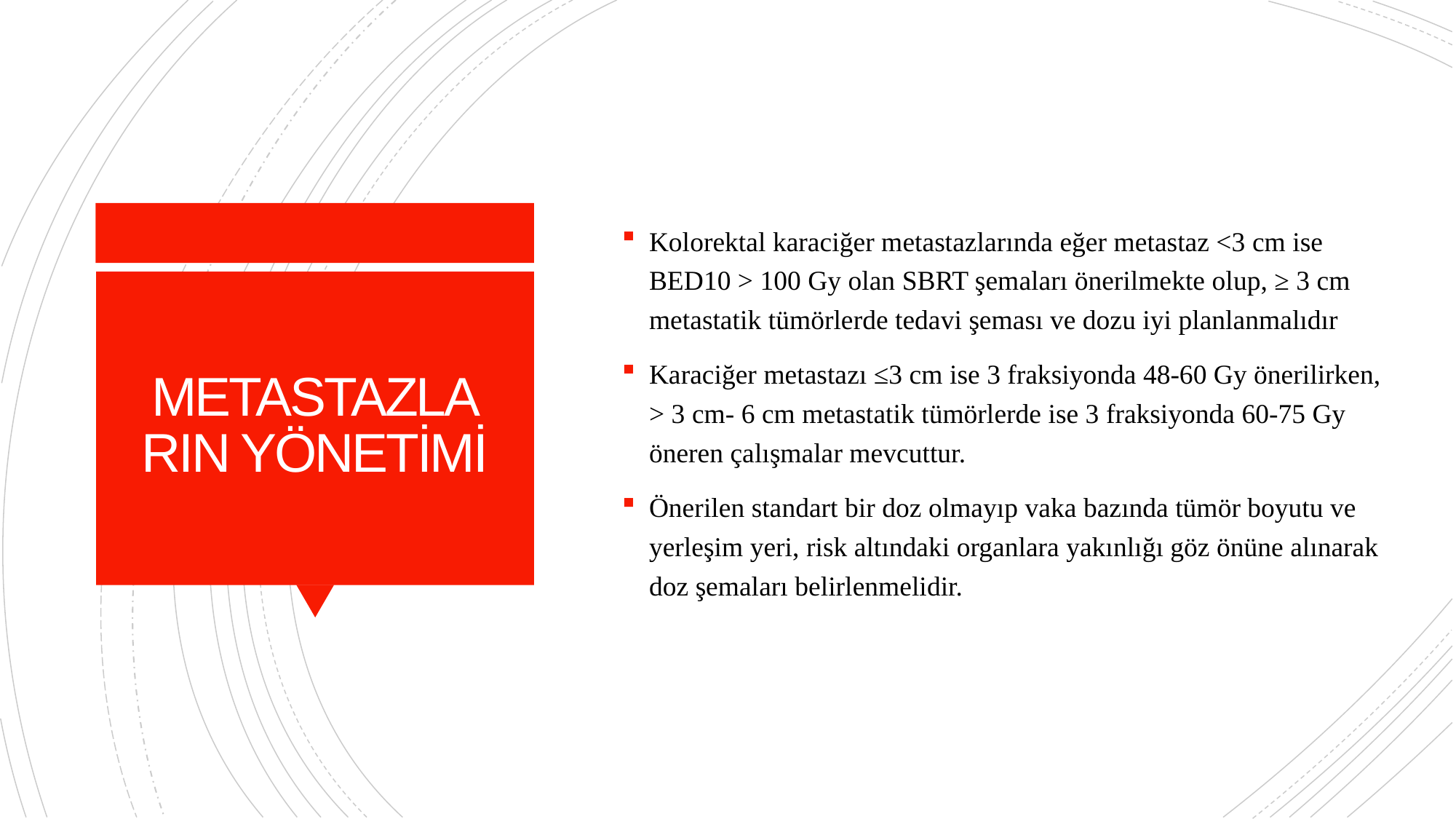

Kolorektal karaciğer metastazlarında eğer metastaz <3 cm ise BED10 > 100 Gy olan SBRT şemaları önerilmekte olup, ≥ 3 cm metastatik tümörlerde tedavi şeması ve dozu iyi planlanmalıdır
Karaciğer metastazı ≤3 cm ise 3 fraksiyonda 48-60 Gy önerilirken, > 3 cm- 6 cm metastatik tümörlerde ise 3 fraksiyonda 60-75 Gy öneren çalışmalar mevcuttur.
Önerilen standart bir doz olmayıp vaka bazında tümör boyutu ve yerleşim yeri, risk altındaki organlara yakınlığı göz önüne alınarak
doz şemaları belirlenmelidir.
# METASTAZLARIN YÖNETİMİ